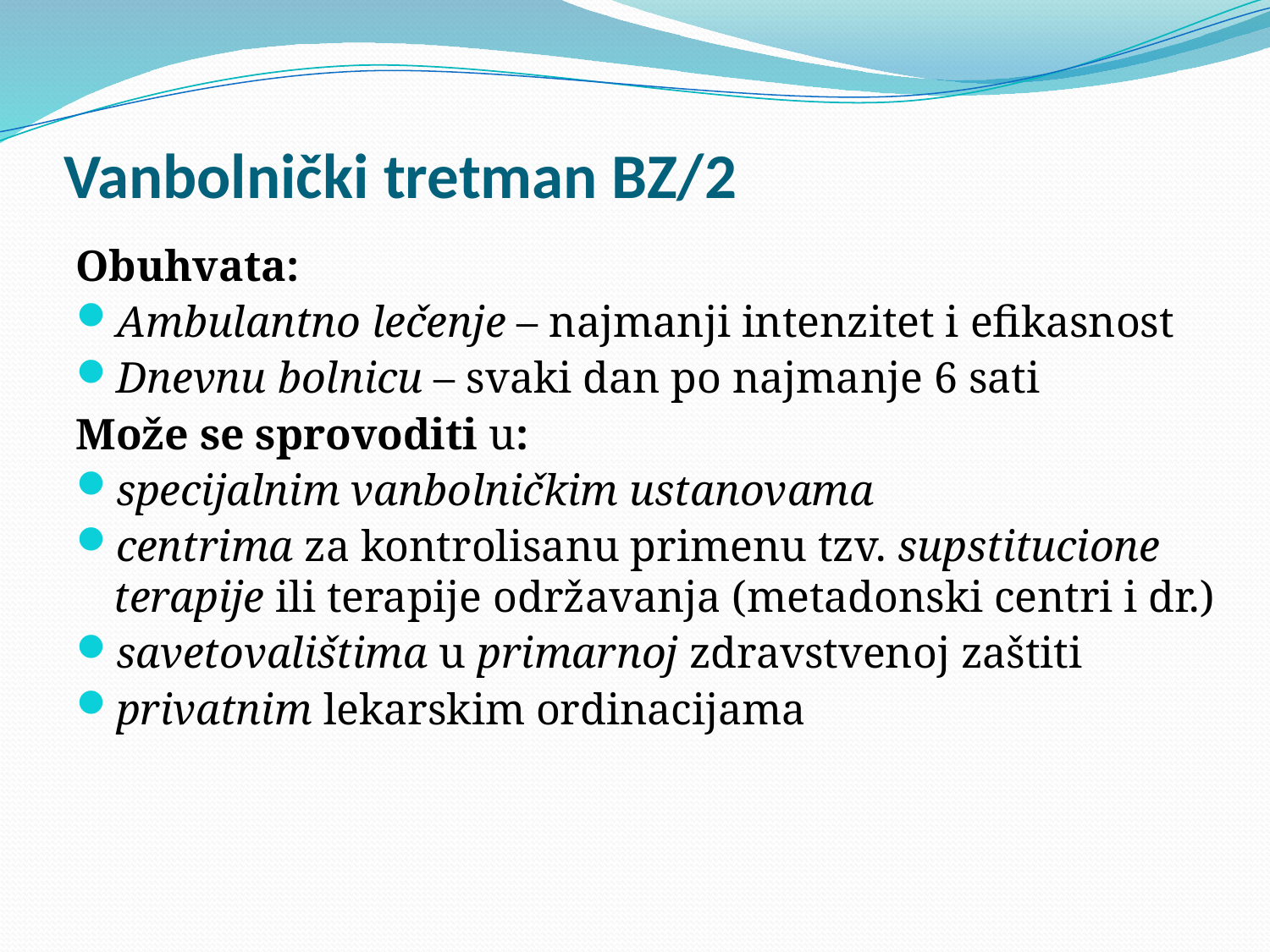

Vanbolnički tretman BZ/2
Obuhvata:
Ambulantno lečenje – najmanji intenzitet i efikasnost
Dnevnu bolnicu – svaki dan po najmanje 6 sati
Može se sprovoditi u:
specijalnim vanbolničkim ustanovama
centrima za kontrolisanu primenu tzv. supstitucione terapije ili terapije održavanja (metadonski centri i dr.)
savetovalištima u primarnoj zdravstvenoj zaštiti
privatnim lekarskim ordinacijama